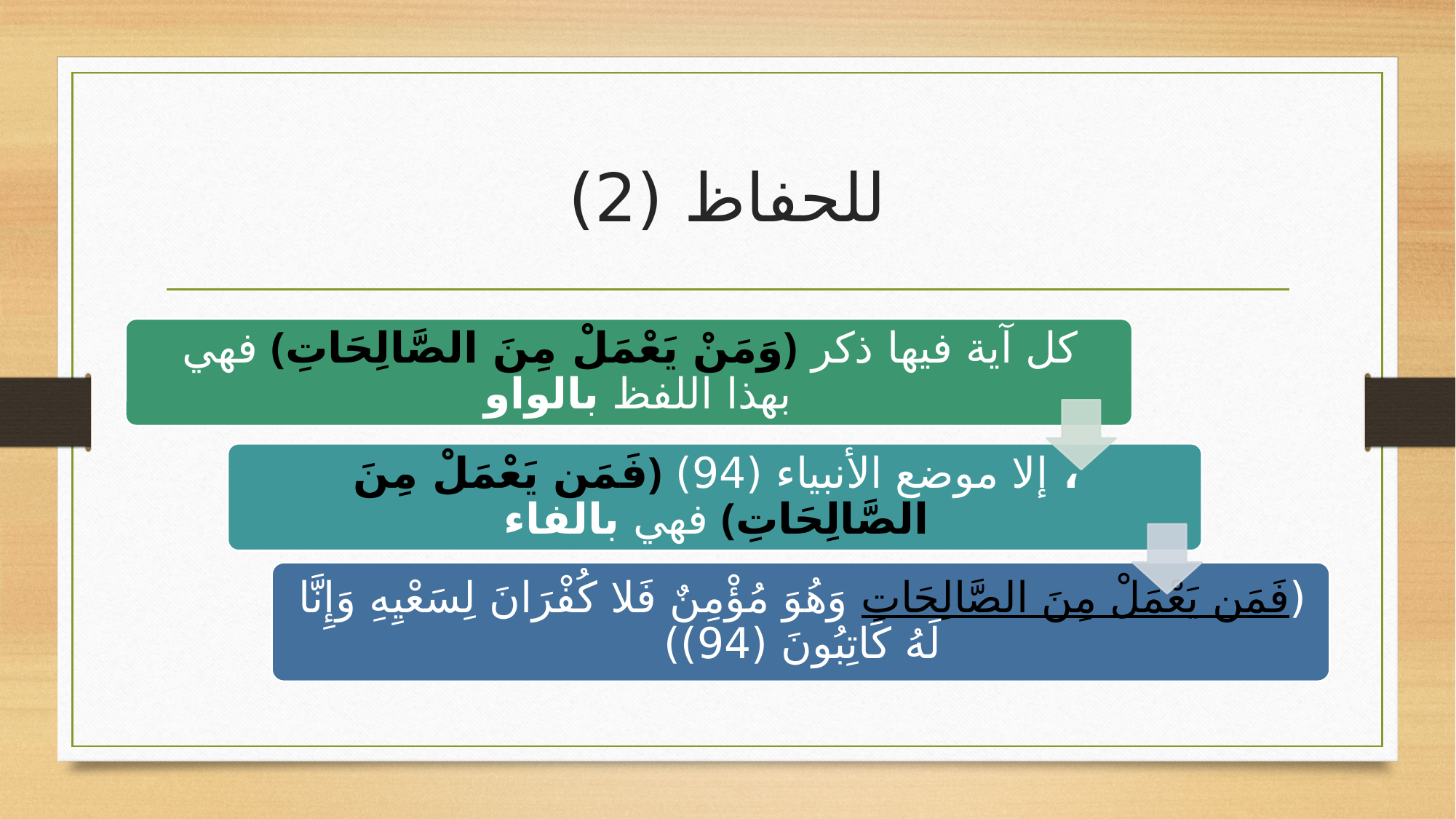

# للحفاظ (2)
كل آية فيها ذكر ﴿وَمَنْ يَعْمَلْ مِنَ الصَّالِحَاتِ﴾ فهي بهذا اللفظ بالواو
، إلا موضع الأنبياء (94) ﴿فَمَن يَعْمَلْ مِنَ الصَّالِحَاتِ﴾ فهي بالفاء
(فَمَن يَعْمَلْ مِنَ الصَّالِحَاتِ وَهُوَ مُؤْمِنٌ فَلا كُفْرَانَ لِسَعْيِهِ وَإِنَّا لَهُ كَاتِبُونَ (94))